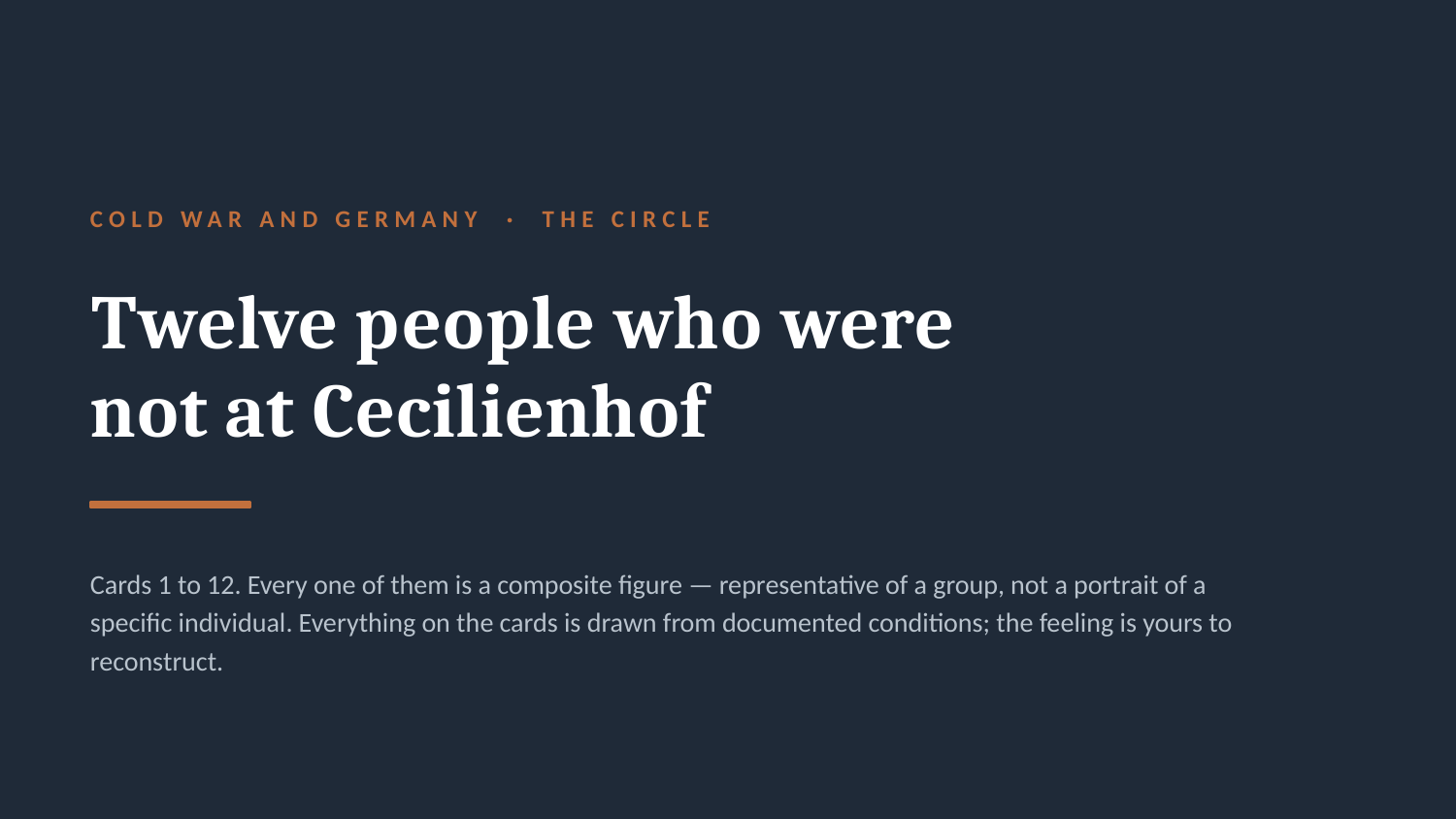

COLD WAR AND GERMANY  ·  THE CIRCLE
Twelve people who were
not at Cecilienhof

Cards 1 to 12. Every one of them is a composite figure — representative of a group, not a portrait of a specific individual. Everything on the cards is drawn from documented conditions; the feeling is yours to reconstruct.